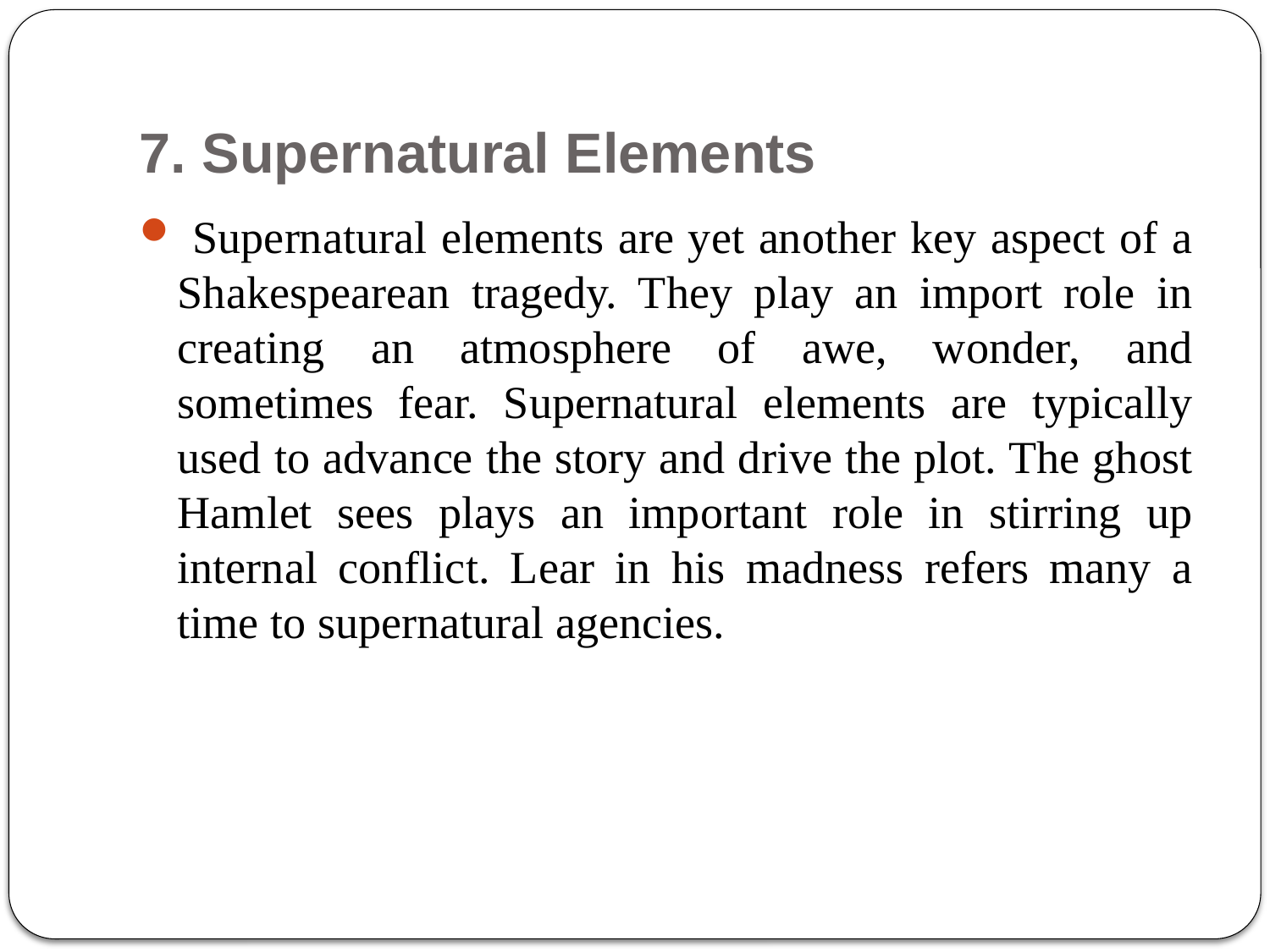

# 7. Supernatural Elements
 Supernatural elements are yet another key aspect of a Shakespearean tragedy. They play an import role in creating an atmosphere of awe, wonder, and sometimes fear. Supernatural elements are typically used to advance the story and drive the plot. The ghost Hamlet sees plays an important role in stirring up internal conflict. Lear in his madness refers many a time to supernatural agencies.